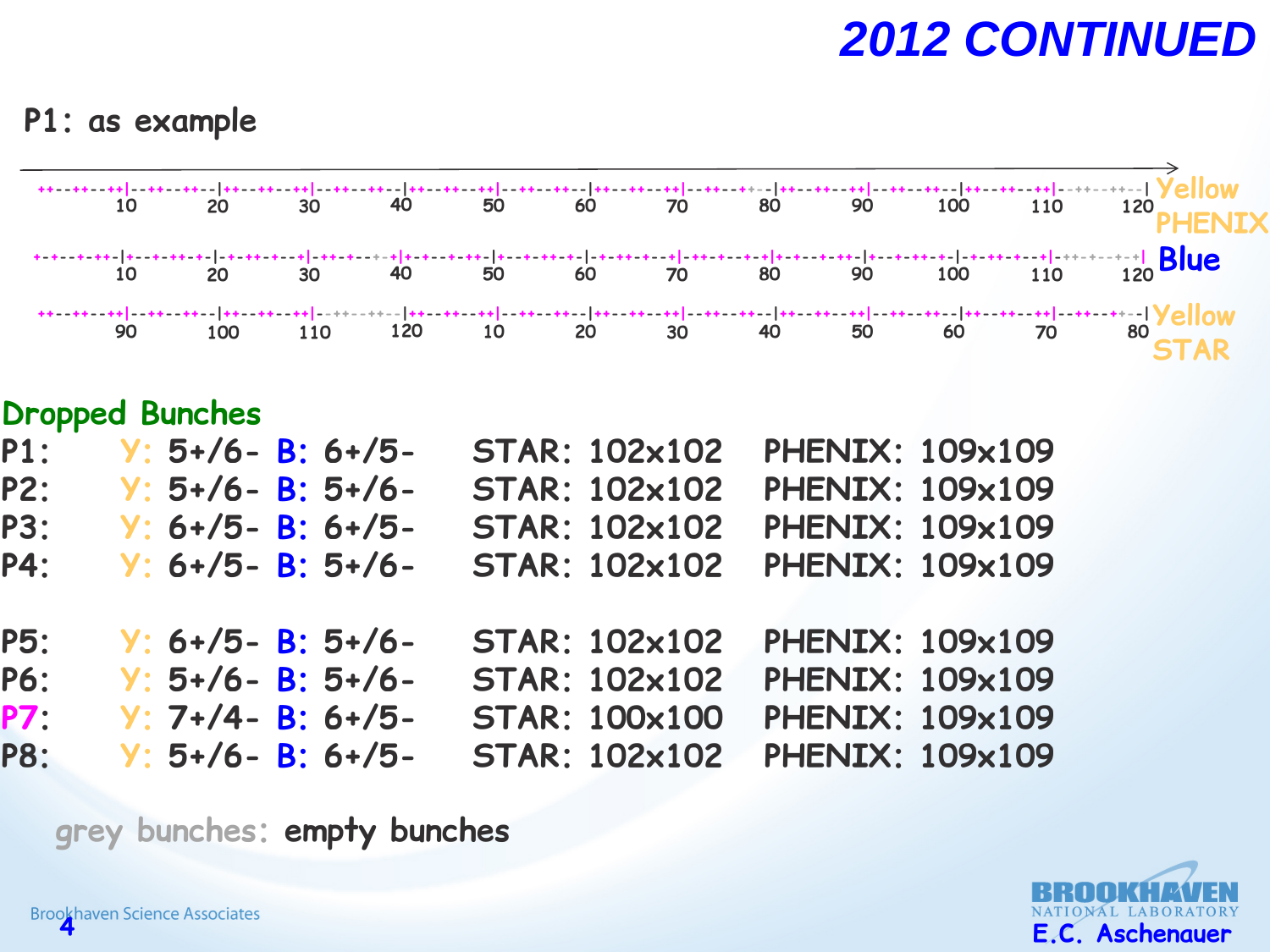

# 2012 Continued
P1: as example
Yellow
PHENIX
++--++--++|--++--++--|++--++--++|--++--++--|++--++--++|--++--++--|++--++--++|--++--++--|++--++--++|--++--++--|++--++--++|--++--++--|
40
10
50
60
80
90
100
20
30
70
110
120
Blue
+-+--+-++-|+--+-++-+-|-+-++-+--+|-++-+--+-+|+-+--+-++-|+--+-++-+-|-+-++-+--+|-++-+--+-+|+-+--+-++-|+--+-++-+-|-+-++-+--+|-++-+--+-+|
40
10
50
60
80
90
100
20
30
70
110
120
Yellow
STAR
++--++--++|--++--++--|++--++--++|--++--++--|++--++--++|--++--++--|++--++--++|--++--++--|++--++--++|--++--++--|++--++--++|--++--++--|
120
80
90
10
20
40
50
60
100
110
30
70
Dropped Bunches
P1:     Y: 5+/6- B: 6+/5-    STAR: 102x102   PHENIX: 109x109
P2:     Y: 5+/6- B: 5+/6-    STAR: 102x102   PHENIX: 109x109
P3:     Y: 6+/5- B: 6+/5-    STAR: 102x102   PHENIX: 109x109
P4:     Y: 6+/5- B: 5+/6-    STAR: 102x102   PHENIX: 109x109

P5:     Y: 6+/5- B: 5+/6-    STAR: 102x102   PHENIX: 109x109
P6:     Y: 5+/6- B: 5+/6-    STAR: 102x102   PHENIX: 109x109
P7:     Y: 7+/4- B: 6+/5-    STAR: 100x100   PHENIX: 109x109
P8:     Y: 5+/6- B: 6+/5-    STAR: 102x102   PHENIX: 109x109
grey bunches: empty bunches
E.C. Aschenauer
4